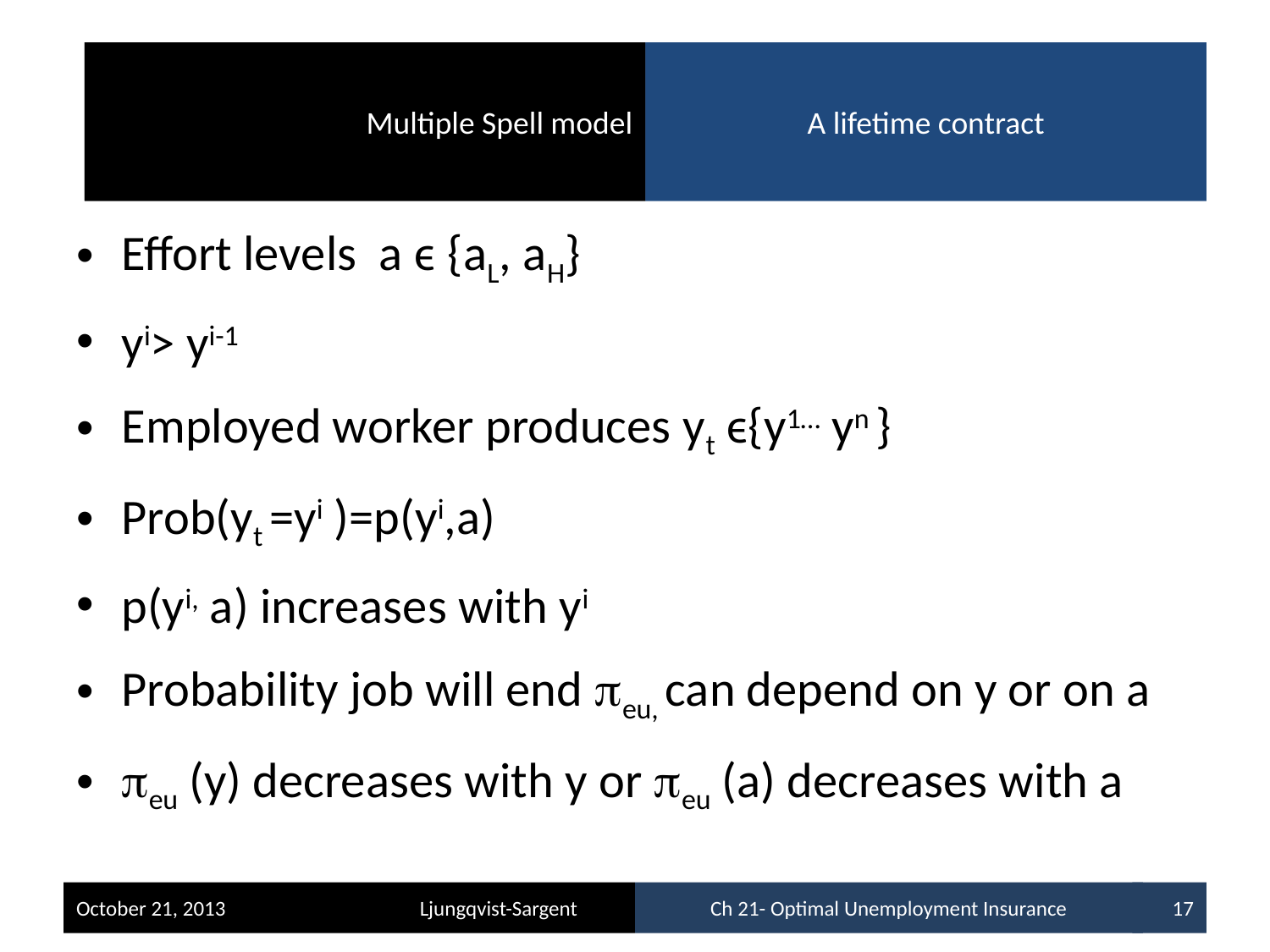

Multiple Spell model
A lifetime contract
Effort levels  a ϵ {aL, aH}
yi> yi-1
Employed worker produces yt ϵ{y1… yn }
Prob(yt =yi )=p(yi,a)
p(yi, a) increases with yi
Probability job will end πeu, can depend on y or on a
πeu (y) decreases with y or πeu (a) decreases with a

October 21, 2013                                        Ljungqvist-Sargent
Ch 21- Optimal Unemployment Insurance
17